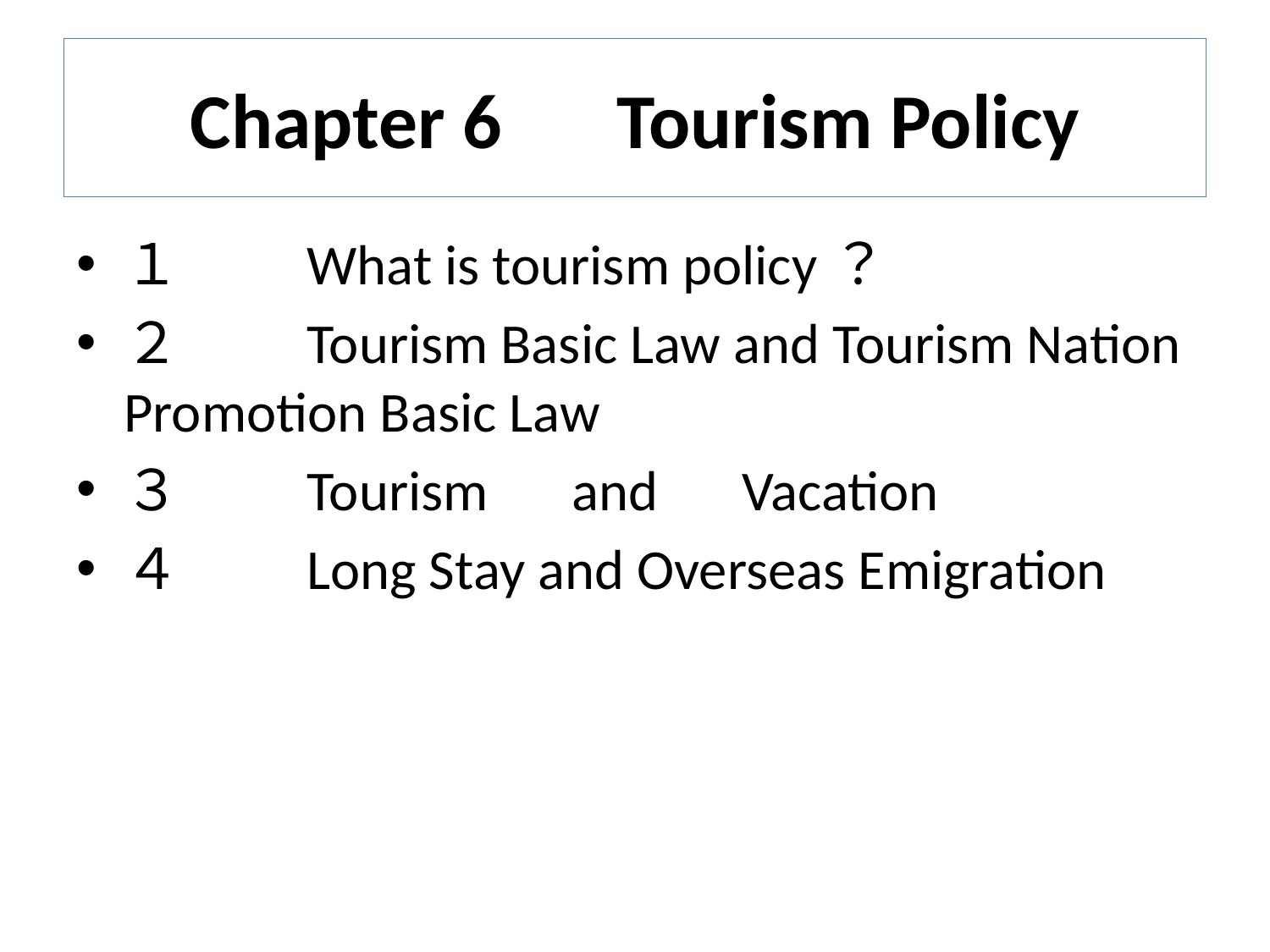

# Chapter 6　Tourism Policy
１　　What is tourism policy？
２　　Tourism Basic Law and Tourism Nation Promotion Basic Law
３　　Tourism　and　Vacation
４　　Long Stay and Overseas Emigration